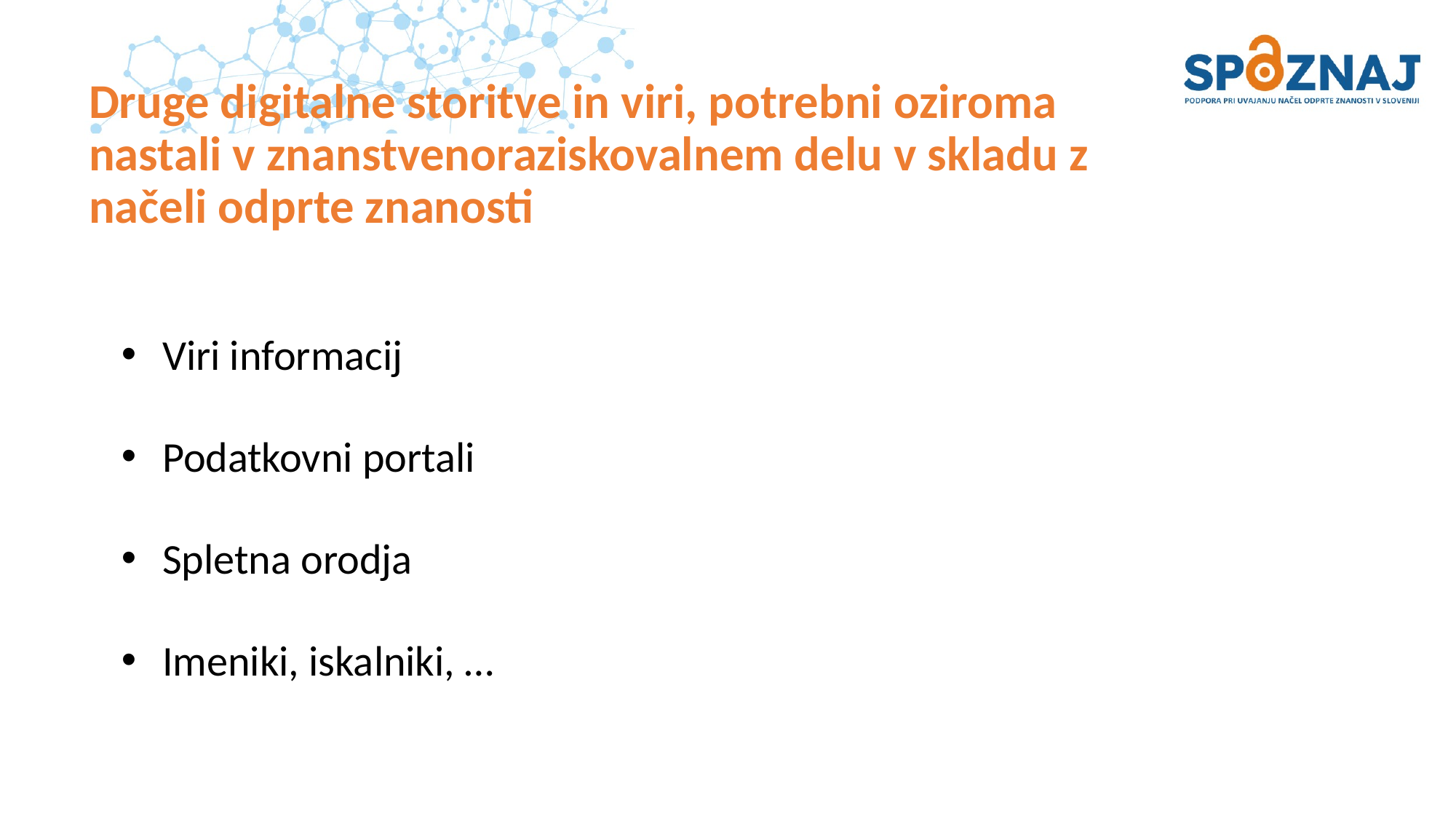

# Druge digitalne storitve in viri, potrebni oziroma nastali v znanstvenoraziskovalnem delu v skladu z načeli odprte znanosti

Viri informacij

Podatkovni portali

Spletna orodja

Imeniki, iskalniki, …